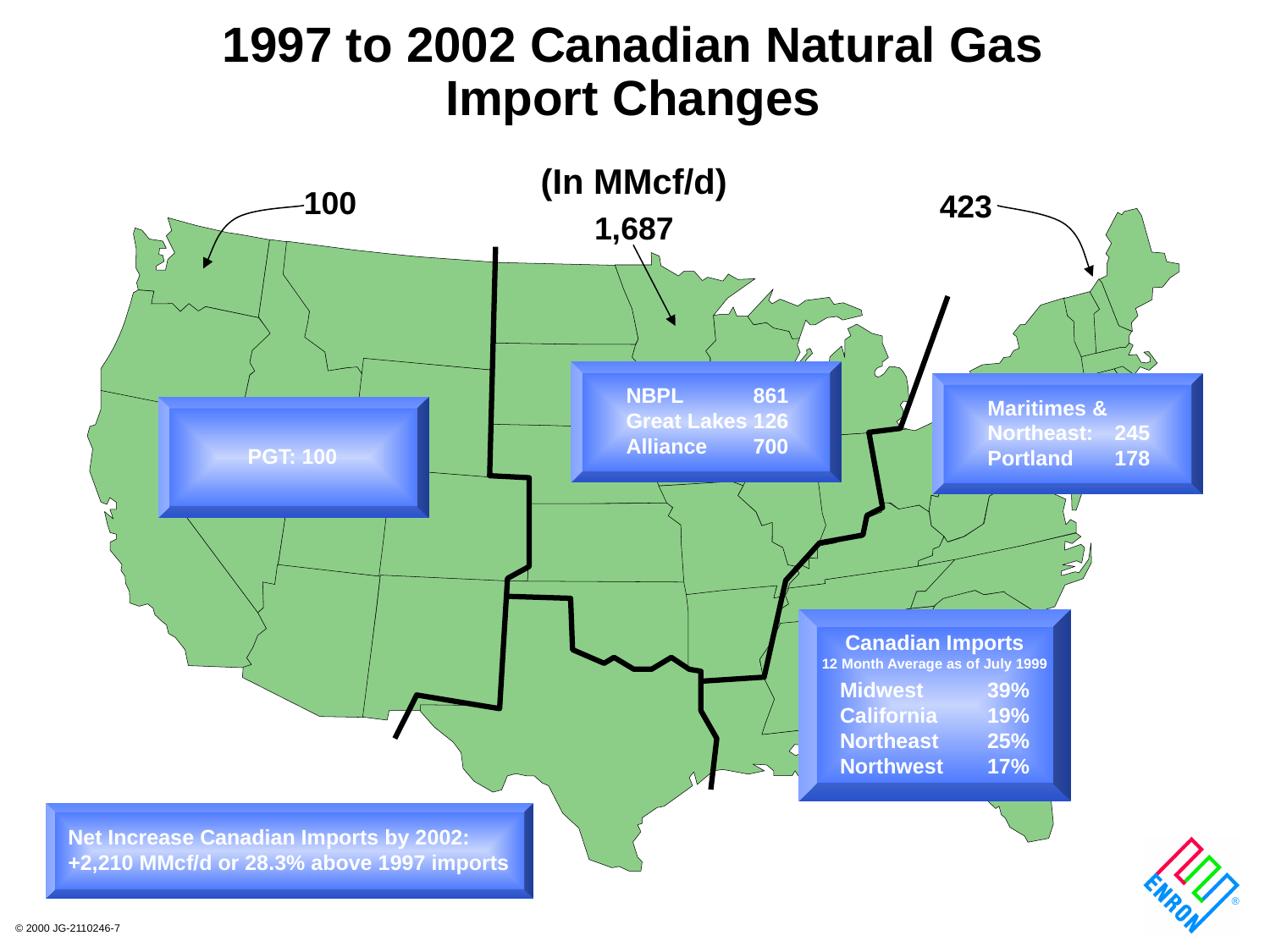

1997 to 2002 Canadian Natural Gas
Import Changes
(In MMcf/d)
100
423
1,687

NBPL	861
Great Lakes	126
Alliance	700
Maritimes &
Northeast:	245
Portland	178

PGT: 100

Canadian Imports
12 Month Average as of July 1999
Midwest	39%
California	19%
Northeast	25%
Northwest	17%

Net Increase Canadian Imports by 2002:
+2,210 MMcf/d or 28.3% above 1997 imports